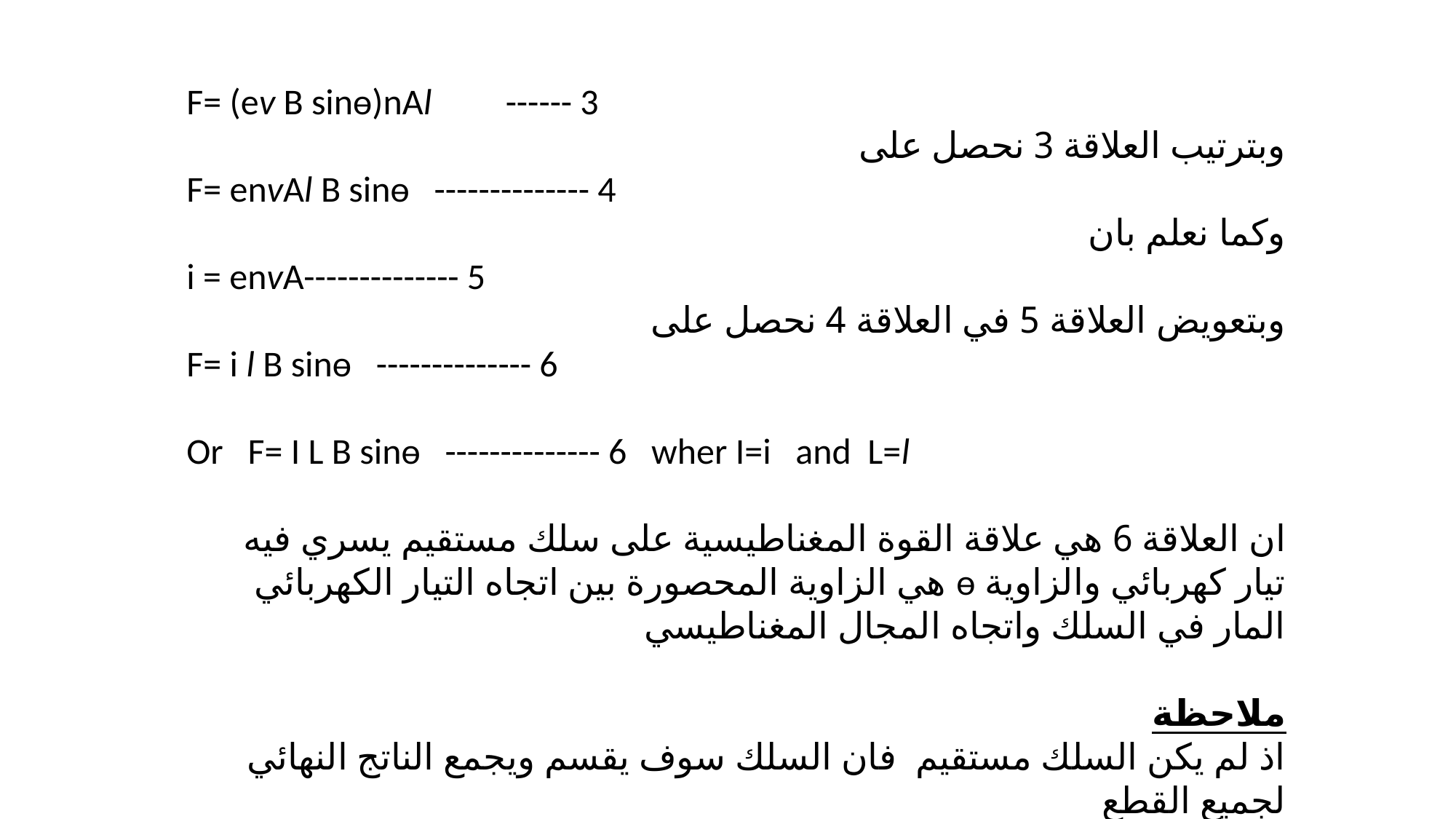

F= (ev B sinѳ)nAl         ------ 3
وبترتيب العلاقة 3 نحصل على
F= envAl B sinѳ   -------------- 4
وكما نعلم بان
i = envA-------------- 5
وبتعويض العلاقة 5 في العلاقة 4 نحصل على
F= i l B sinѳ   -------------- 6

Or   F= I L B sinѳ   -------------- 6   wher I=i   and  L=l

ان العلاقة 6 هي علاقة القوة المغناطيسية على سلك مستقيم يسري فيه تيار كهربائي والزاوية ѳ هي الزاوية المحصورة بين اتجاه التيار الكهربائي المار في السلك واتجاه المجال المغناطيسي

ملاحظة
اذ لم يكن السلك مستقيم  فان السلك سوف يقسم ويجمع الناتج النهائي لجميع القطع